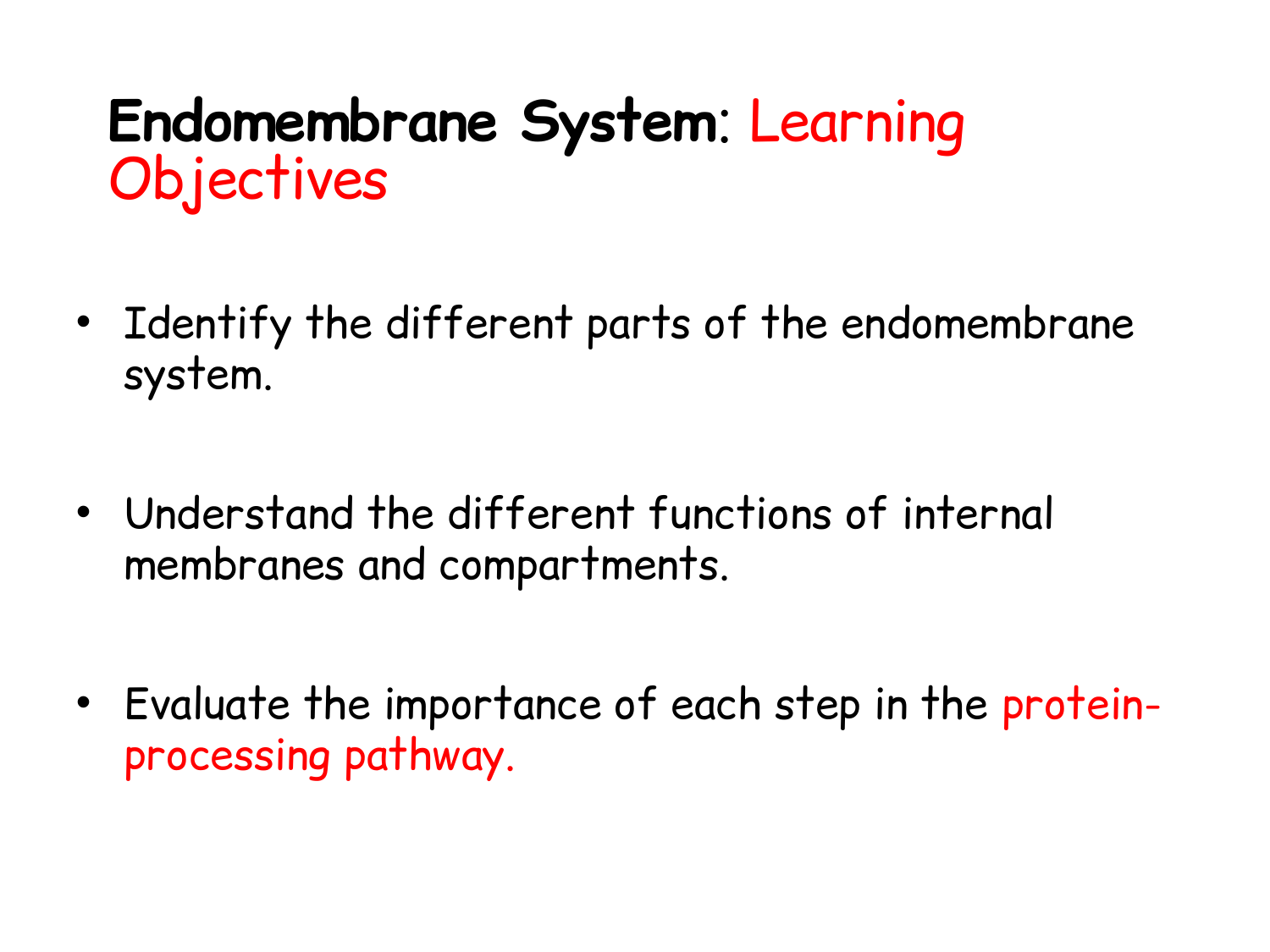

# Endomembrane System: Learning Objectives
Identify the different parts of the endomembrane system.

Understand the different functions of internal membranes and compartments.

Evaluate the importance of each step in the protein-processing pathway.